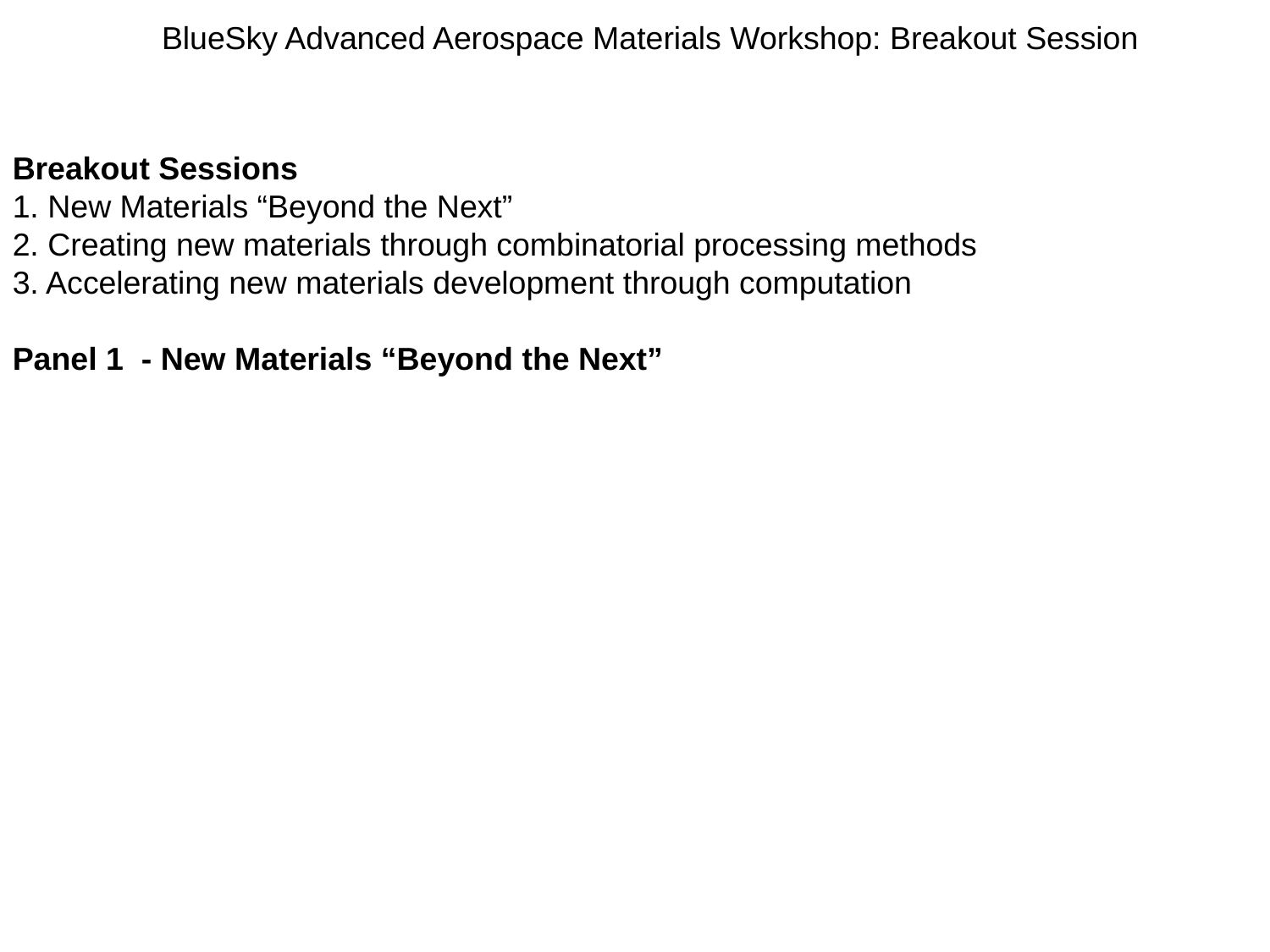

BlueSky Advanced Aerospace Materials Workshop: Breakout Session
Breakout Sessions
1. New Materials “Beyond the Next”
2. Creating new materials through combinatorial processing methods
3. Accelerating new materials development through computation

Panel 1  - New Materials “Beyond the Next”